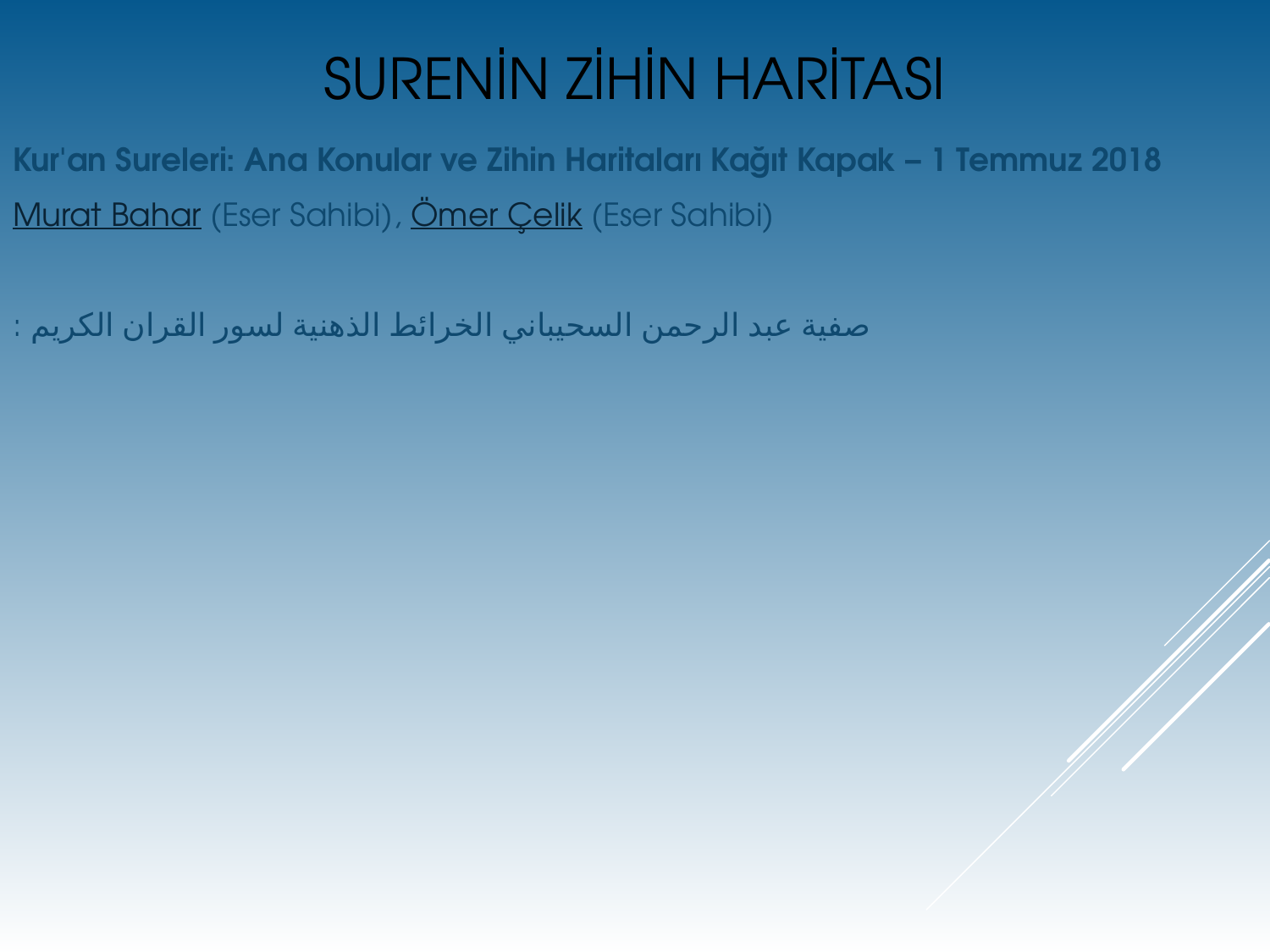

# Surenin Zihin HAritası
Kur'an Sureleri: Ana Konular ve Zihin Haritaları Kağıt Kapak – 1 Temmuz 2018
Murat Bahar (Eser Sahibi), Ömer Çelik (Eser Sahibi)

: صفية عبد الرحمن السحيباني الخرائط الذهنية لسور القران الكريم